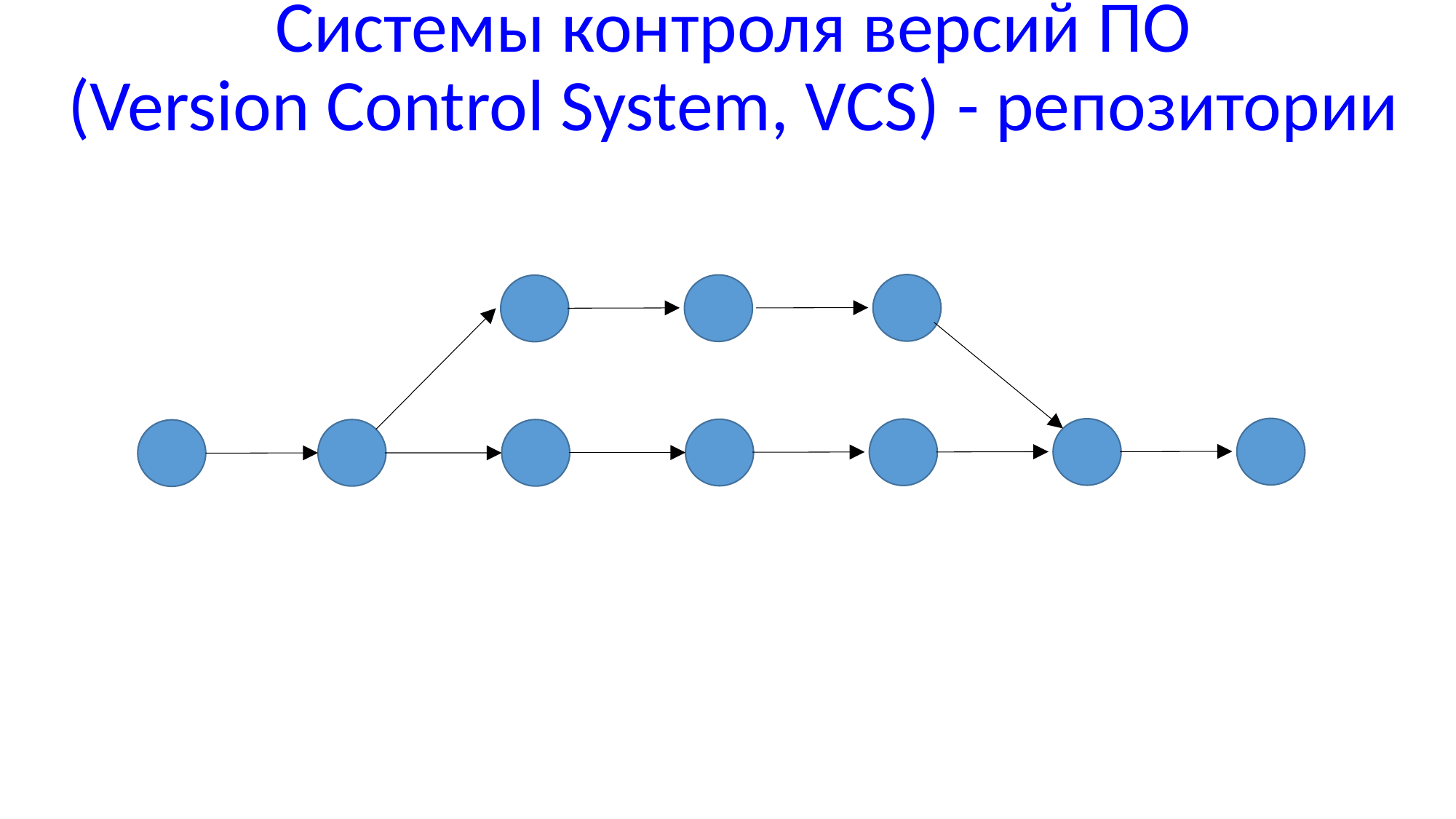

# Системы контроля версий ПО (Version Control System, VCS) - репозитории